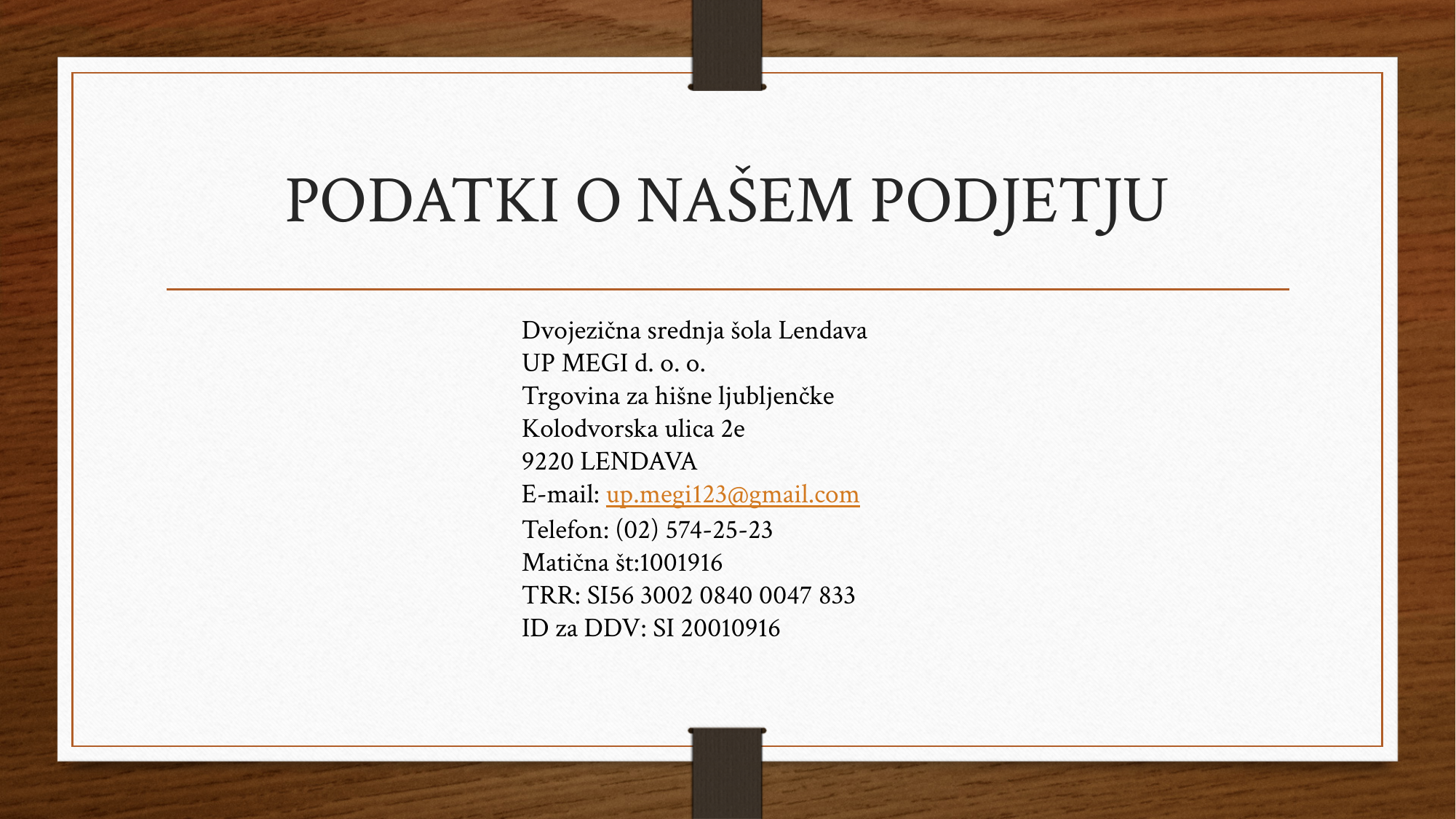

# PODATKI O NAŠEM PODJETJU
Dvojezična srednja šola Lendava
UP MEGI d. o. o.
Trgovina za hišne ljubljenčke
Kolodvorska ulica 2e
9220 LENDAVA
E-mail: up.megi123@gmail.com
Telefon: (02) 574-25-23
Matična št:1001916
TRR: SI56 3002 0840 0047 833
ID za DDV: SI 20010916